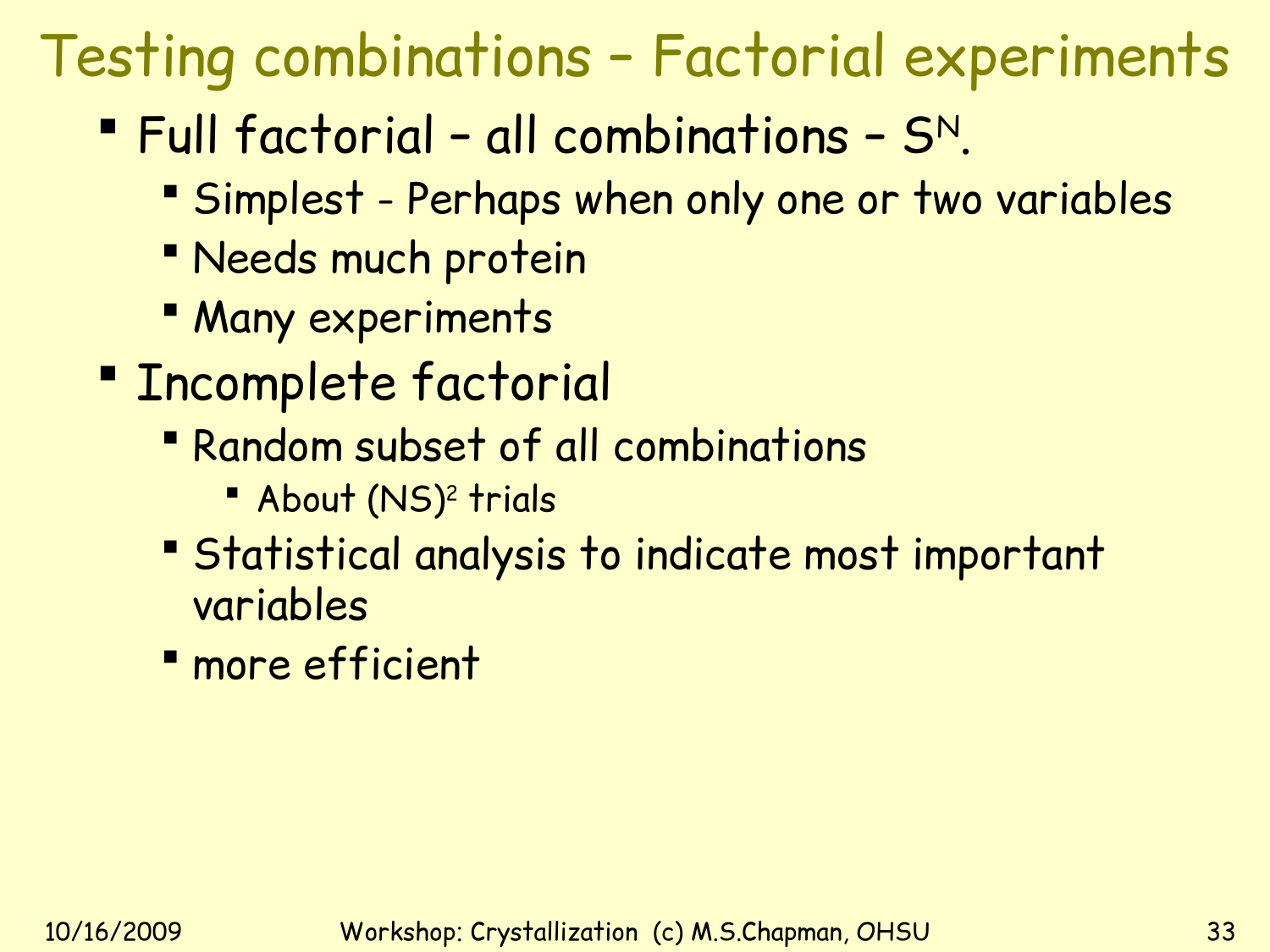

# Testing combinations – Factorial experiments
Full factorial – all combinations – SN.
Simplest - Perhaps when only one or two variables
Needs much protein
Many experiments
Incomplete factorial
Random subset of all combinations
About (NS)2 trials
Statistical analysis to indicate most important variables
more efficient
10/16/2009
Workshop: Crystallization  (c) M.S.Chapman, OHSU
33